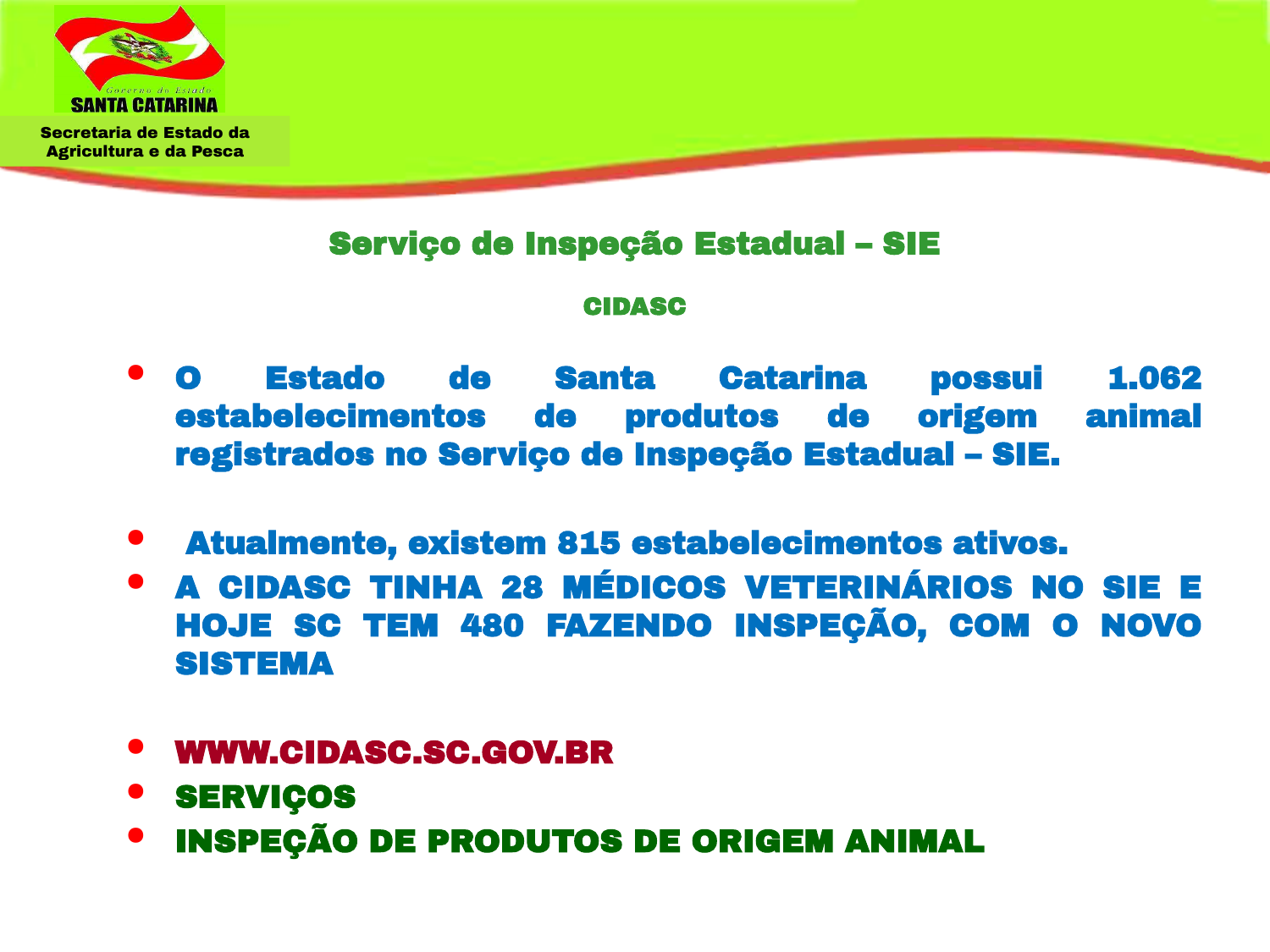

Serviço de Inspeção Estadual – SIE
CIDASC

O Estado de Santa Catarina possui 1.062 estabelecimentos de produtos de origem animal registrados no Serviço de Inspeção Estadual – SIE.

 Atualmente, existem 815 estabelecimentos ativos.
A CIDASC TINHA 28 MÉDICOS VETERINÁRIOS NO SIE E HOJE SC TEM 480 FAZENDO INSPEÇÃO, COM O NOVO SISTEMA

WWW.CIDASC.SC.GOV.BR
SERVIÇOS
INSPEÇÃO DE PRODUTOS DE ORIGEM ANIMAL